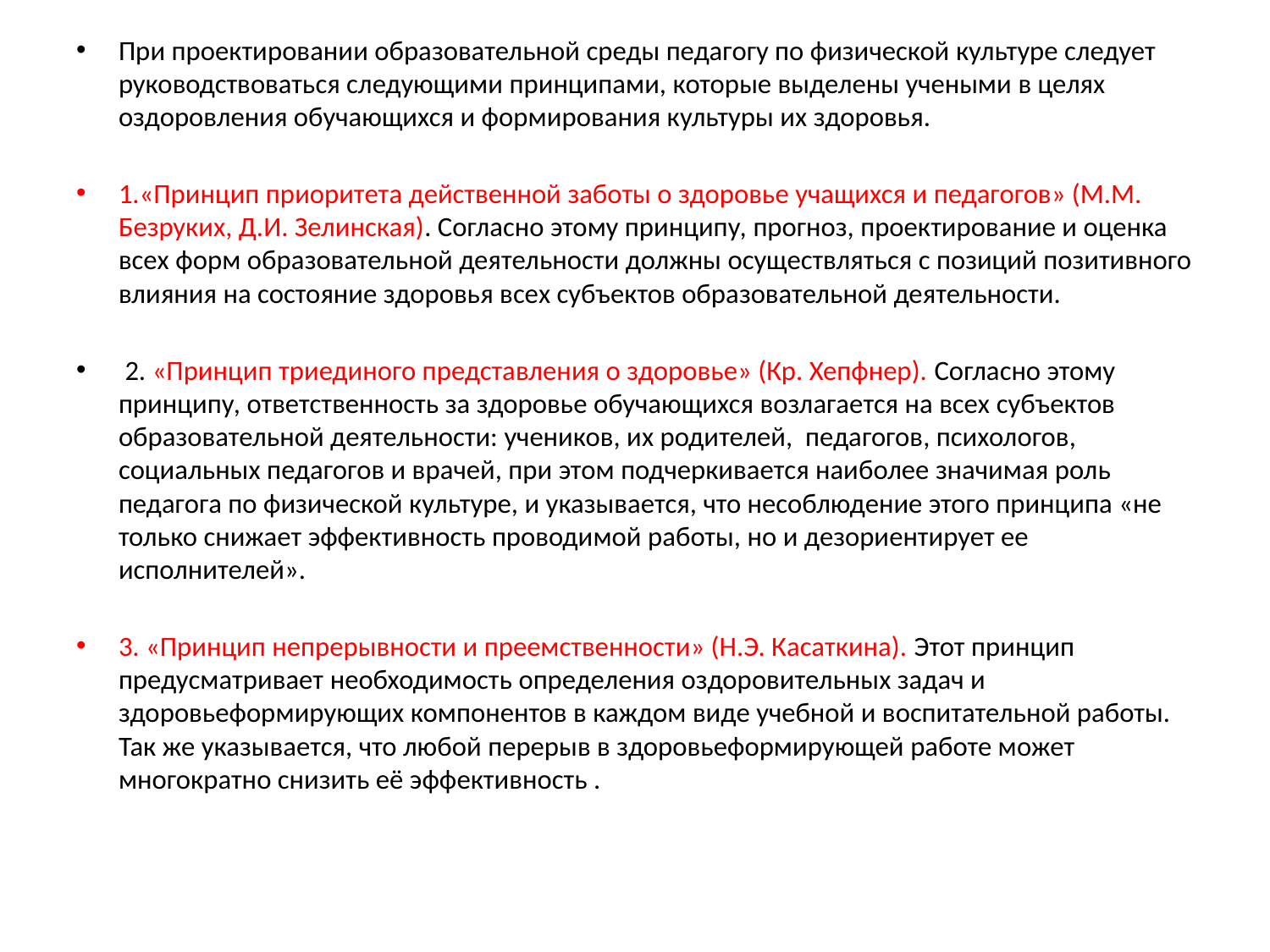

При проектировании образовательной среды педагогу по физической культуре следует руководствоваться следующими принципами, которые выделены учеными в целях оздоровления обучающихся и формирования культуры их здоровья.

1.«Принцип приоритета действенной заботы о здоровье учащихся и педагогов» (М.М. Безруких, Д.И. Зелинская). Согласно этому принципу, прогноз, проектирование и оценка всех форм образовательной деятельности должны осуществляться с позиций позитивного влияния на состояние здоровья всех субъектов образовательной деятельности.

 2. «Принцип триединого представления о здоровье» (Кр. Хепфнер). Согласно этому принципу, ответственность за здоровье обучающихся возлагается на всех субъектов образовательной деятельности: учеников, их родителей,  педагогов, психологов, социальных педагогов и врачей, при этом подчеркивается наиболее значимая роль педагога по физической культуре, и указывается, что несоблюдение этого принципа «не только снижает эффективность проводимой работы, но и дезориентирует ее исполнителей».

3. «Принцип непрерывности и преемственности» (Н.Э. Касаткина). Этот принцип предусматривает необходимость определения оздоровительных задач и здоровьеформирующих компонентов в каждом виде учебной и воспитательной работы. Так же указывается, что любой перерыв в здоровьеформирующей работе может многократно снизить её эффективность .